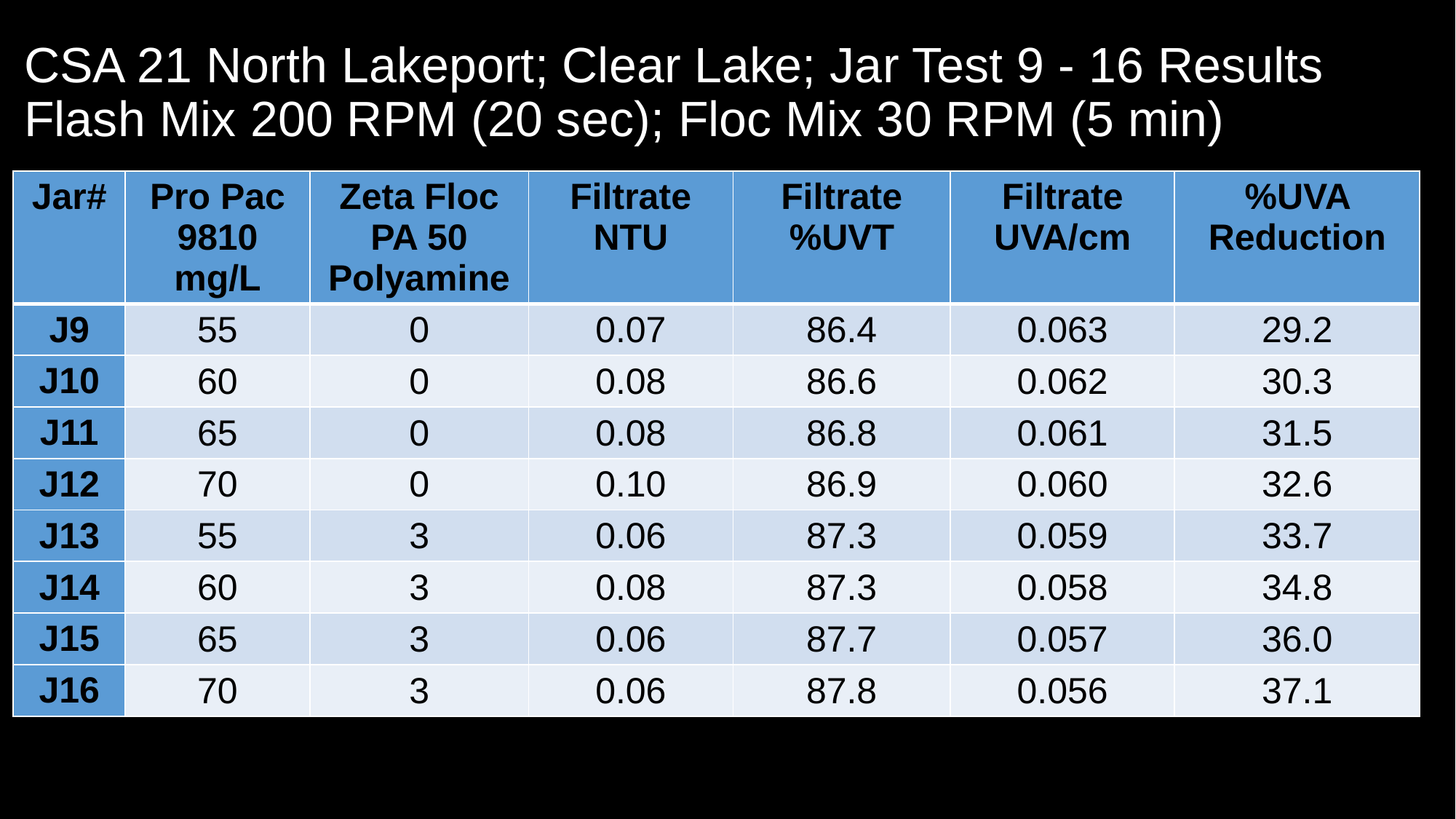

# CSA 21 North Lakeport; Clear Lake; Jar Test 9 - 16 Results Flash Mix 200 RPM (20 sec); Floc Mix 30 RPM (5 min)
| Jar# | Pro Pac 9810 mg/L | Zeta Floc PA 50 Polyamine | Filtrate NTU | Filtrate %UVT | Filtrate UVA/cm | %UVA Reduction |
| --- | --- | --- | --- | --- | --- | --- |
| J9 | 55 | 0 | 0.07 | 86.4 | 0.063 | 29.2 |
| J10 | 60 | 0 | 0.08 | 86.6 | 0.062 | 30.3 |
| J11 | 65 | 0 | 0.08 | 86.8 | 0.061 | 31.5 |
| J12 | 70 | 0 | 0.10 | 86.9 | 0.060 | 32.6 |
| J13 | 55 | 3 | 0.06 | 87.3 | 0.059 | 33.7 |
| J14 | 60 | 3 | 0.08 | 87.3 | 0.058 | 34.8 |
| J15 | 65 | 3 | 0.06 | 87.7 | 0.057 | 36.0 |
| J16 | 70 | 3 | 0.06 | 87.8 | 0.056 | 37.1 |